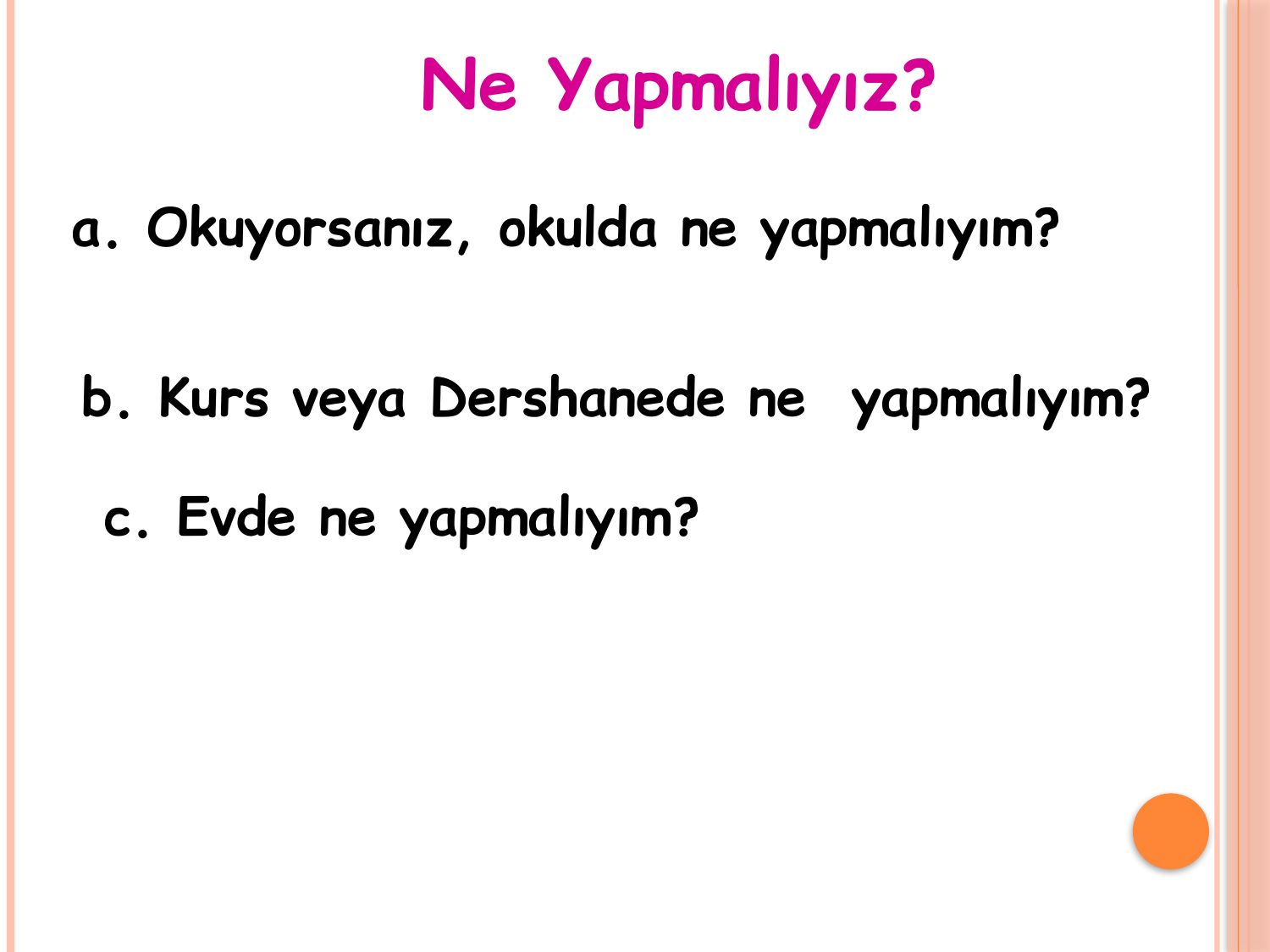

Ne Yapmalıyız?
a. Okuyorsanız, okulda ne yapmalıyım?

b. Kurs veya Dershanede ne  yapmalıyım?
c. Evde ne yapmalıyım?